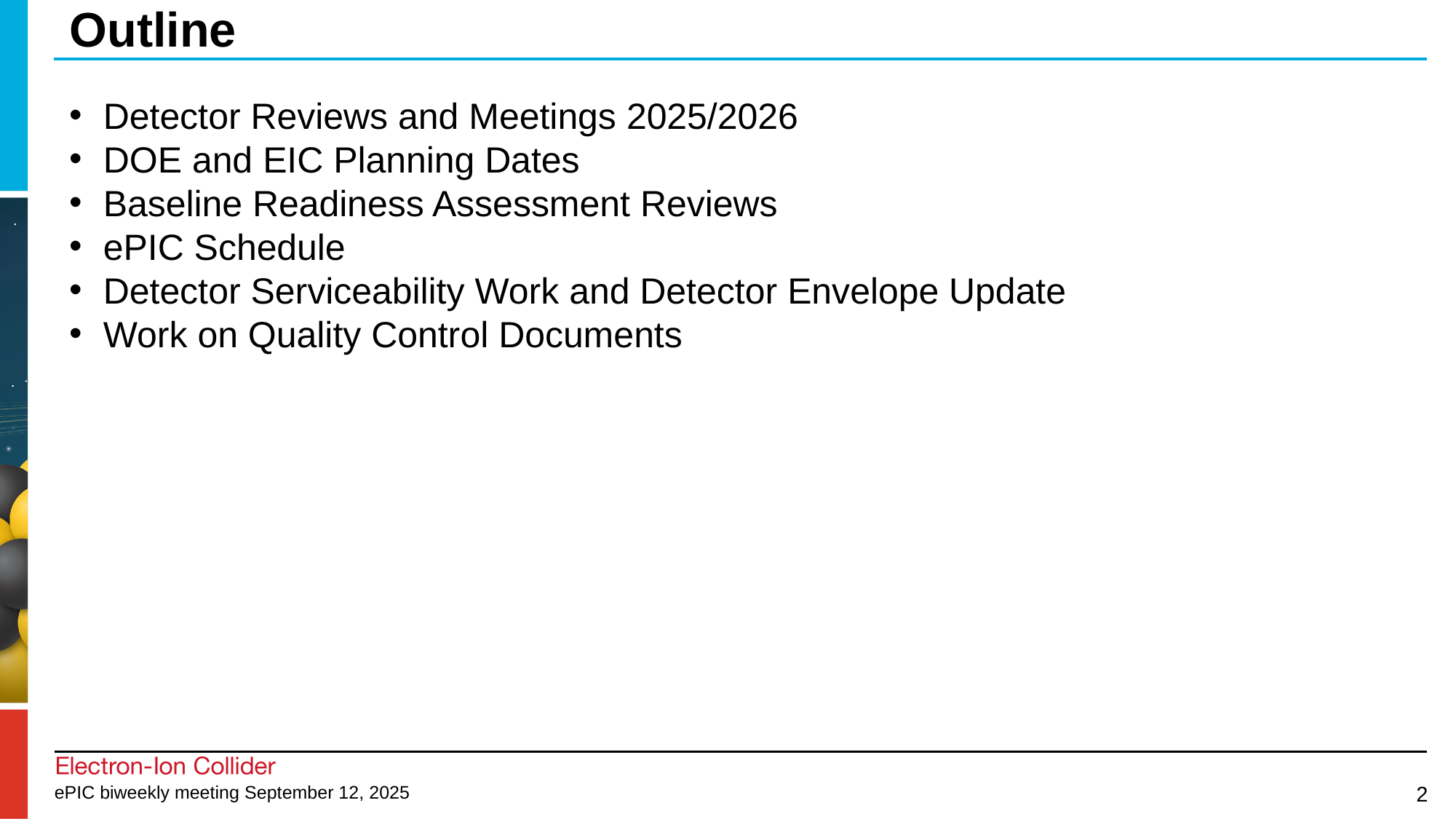

# Outline
Detector Reviews and Meetings 2025/2026
DOE and EIC Planning Dates
Baseline Readiness Assessment Reviews
ePIC Schedule
Detector Serviceability Work and Detector Envelope Update
Work on Quality Control Documents